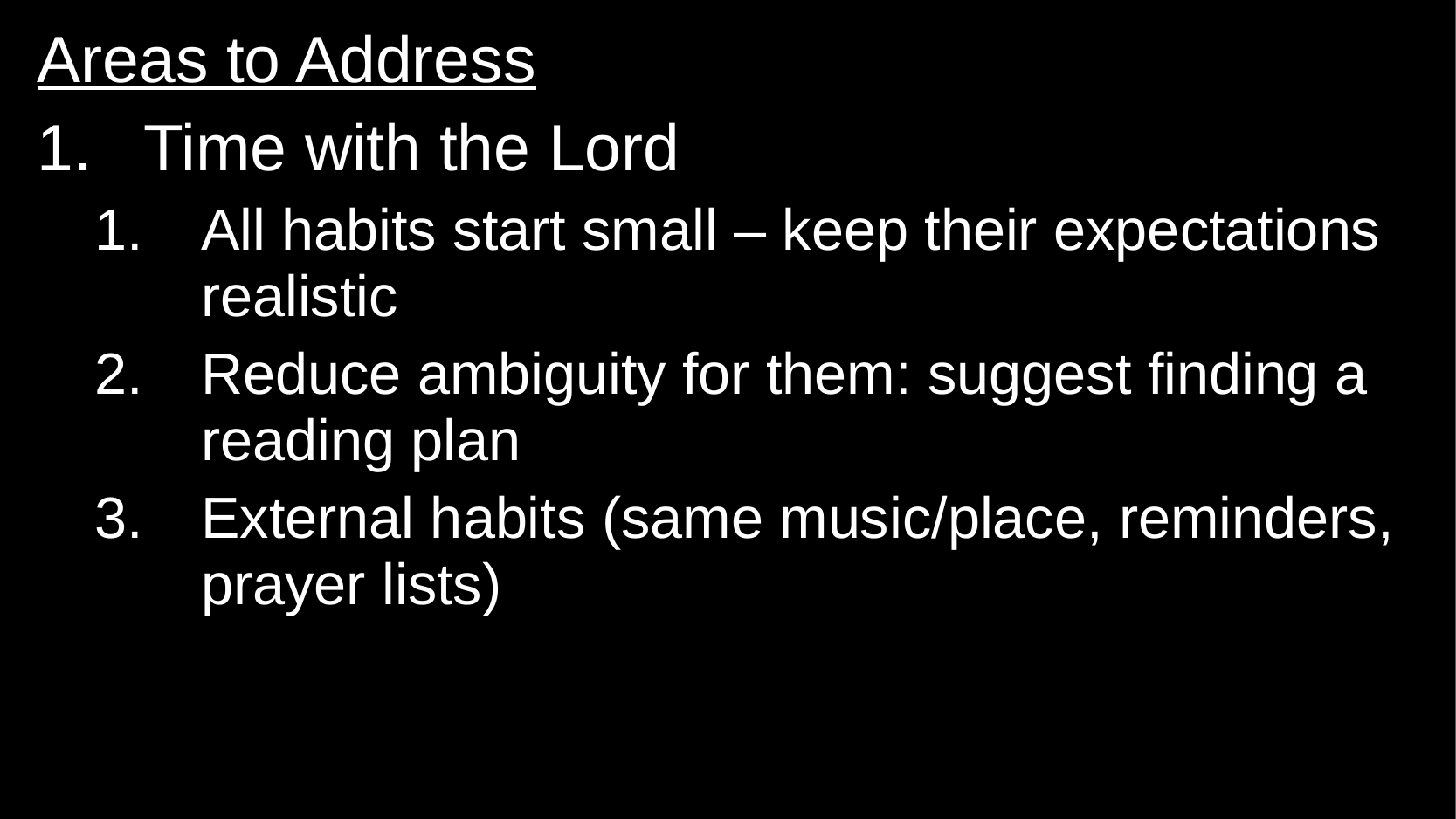

Areas to Address
Time with the Lord
All habits start small – keep their expectations realistic
Reduce ambiguity for them: suggest finding a reading plan
External habits (same music/place, reminders, prayer lists)

#